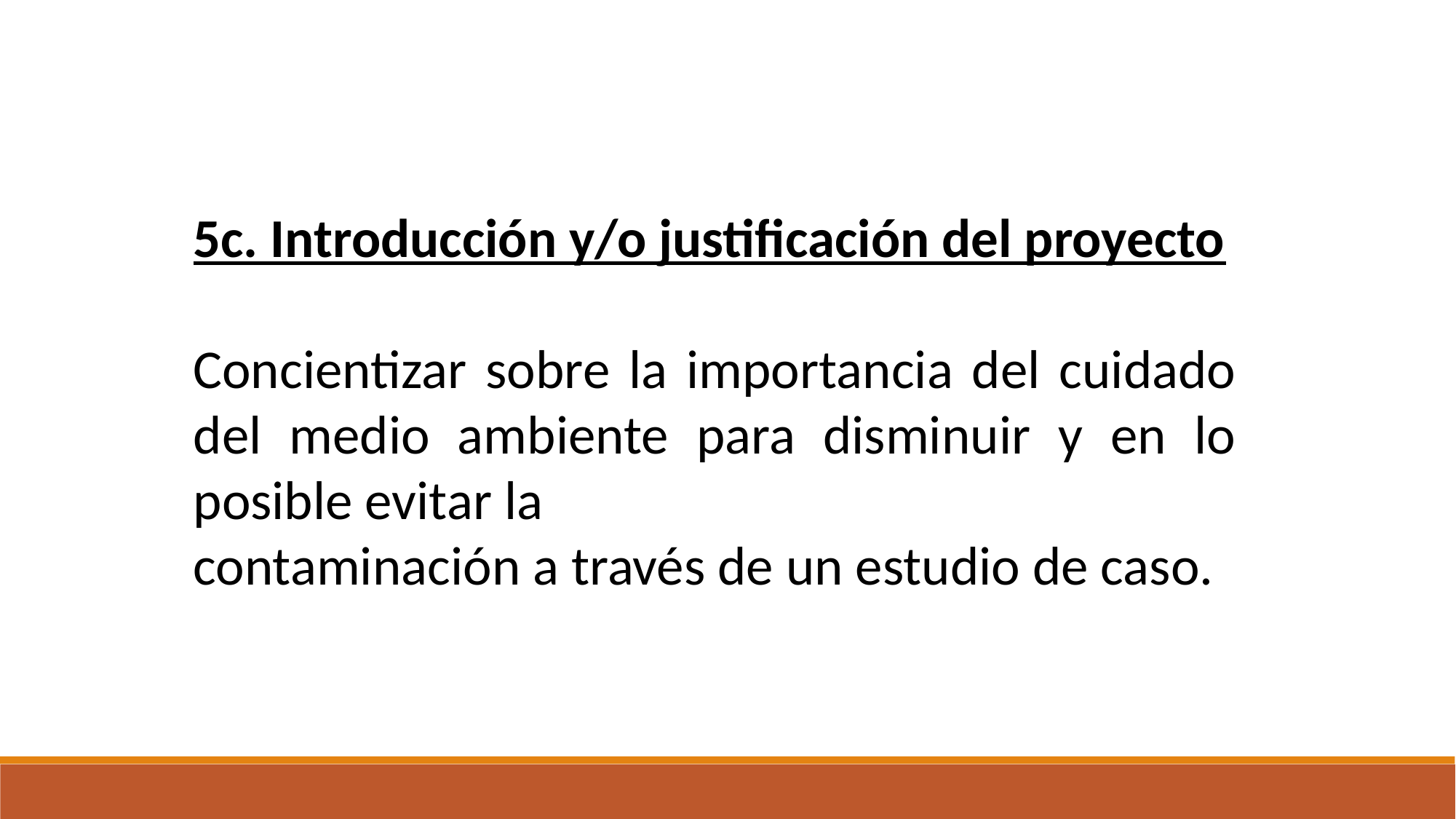

5c. Introducción y/o justificación del proyecto

Concientizar sobre la importancia del cuidado del medio ambiente para disminuir y en lo posible evitar la
contaminación a través de un estudio de caso.